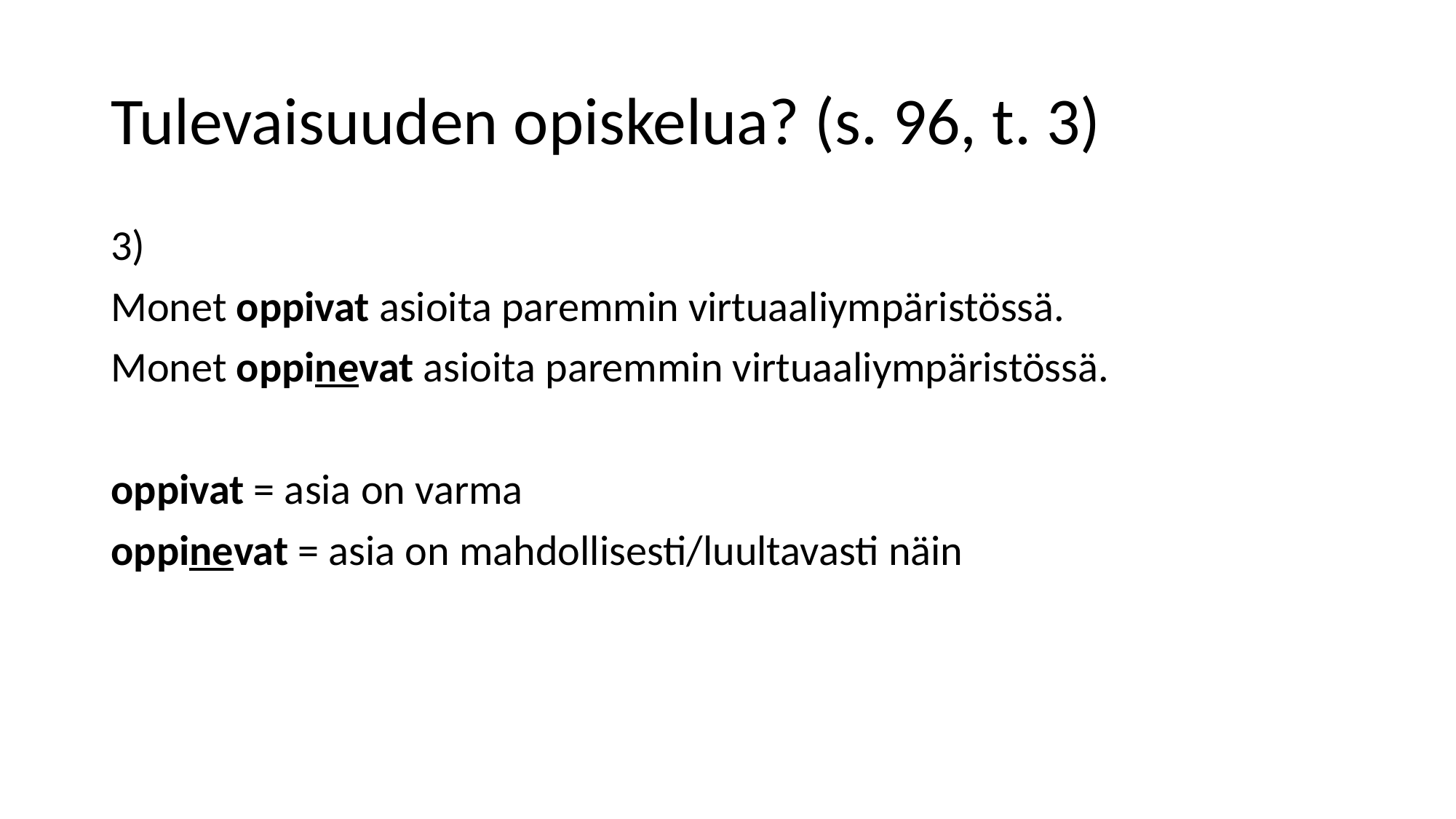

# Tulevaisuuden opiskelua? (s. 96, t. 3)
3)
Monet oppivat asioita paremmin virtuaaliympäristössä.
Monet oppinevat asioita paremmin virtuaaliympäristössä.

oppivat = asia on varma
oppinevat = asia on mahdollisesti/luultavasti näin